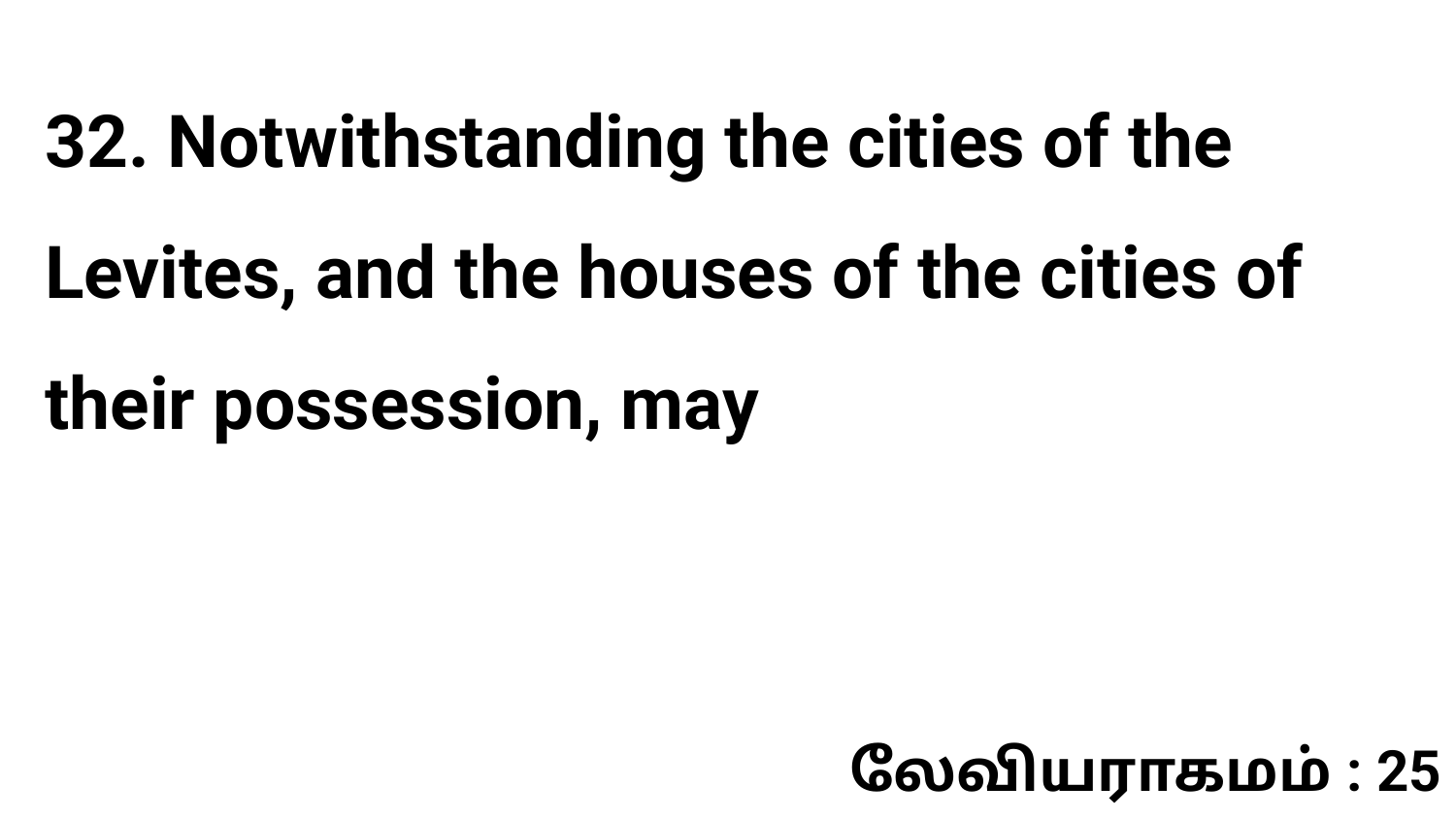

32. Notwithstanding the cities of the Levites, and the houses of the cities of their possession, may
லேவியராகமம் : 25